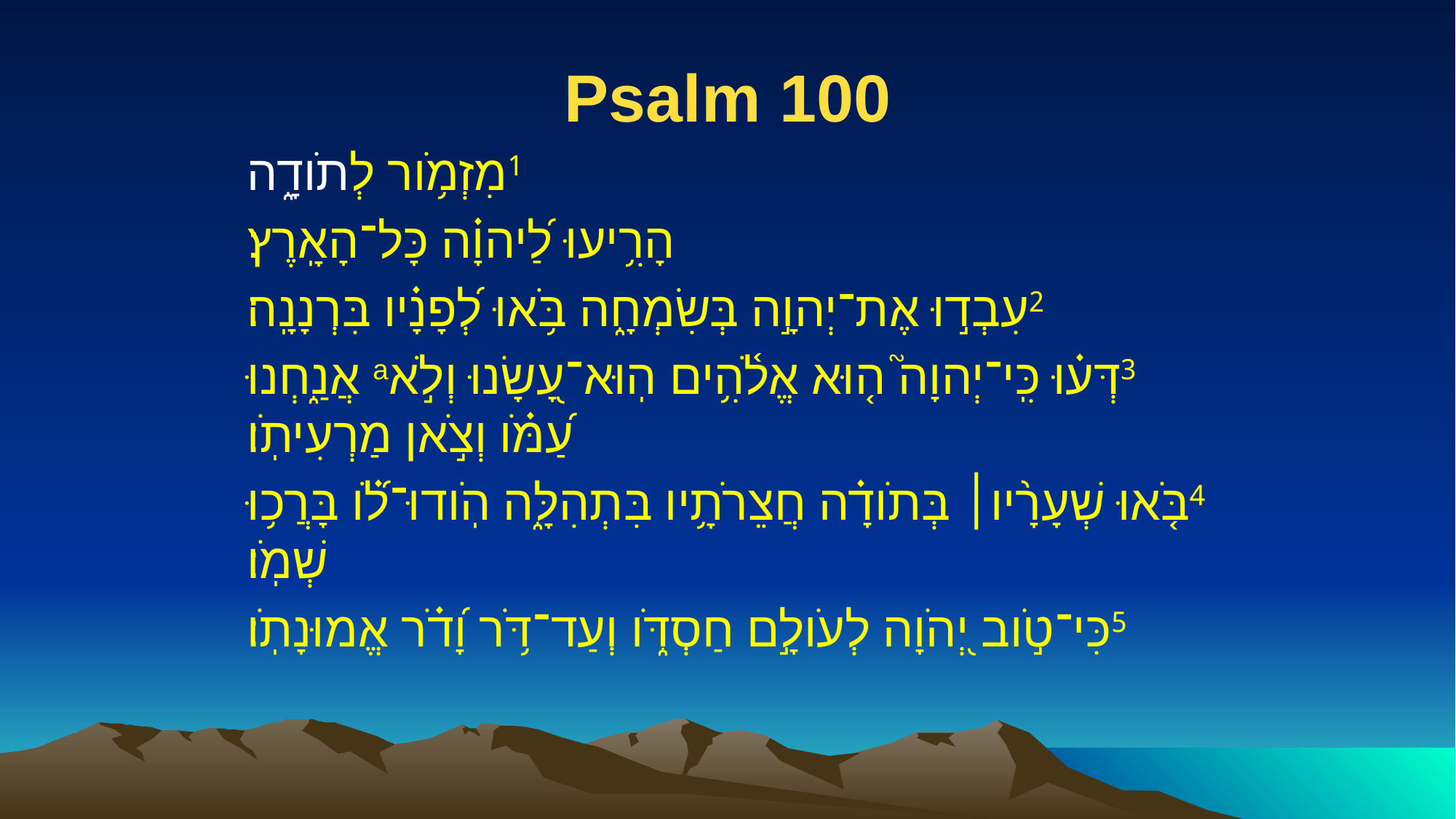

# Psalm 100
 1‮מִזְמֹ֥ור לְתֹודָ֑ה
 הָרִ֥יעוּ לַ֝יהוָ֗ה כָּל־הָאָֽרֶץ׃
2‮עִבְד֣וּ אֶת־יְהוָ֣ה בְּשִׂמְחָ֑ה בֹּ֥אוּ לְ֝פָנָ֗יו בִּרְנָנָֽה׃
3‮דְּע֗וּ כִּֽי־יְהוָה֮ ה֤וּא אֱלֹ֫הִ֥ים הֽוּא־עָ֭שָׂנוּ וְלֹ֣א‮a‬ אֲנַ֑חְנוּ עַ֝מֹּ֗ו וְצֹ֣אן מַרְעִיתֹֽו׃
4‮בֹּ֤אוּ שְׁעָרָ֨יו׀ בְּתֹודָ֗ה חֲצֵרֹתָ֥יו בִּתְהִלָּ֑ה הֹֽודוּ־לֹ֝֗ו בָּרֲכ֥וּ שְׁמֹֽו׃
5‮כִּי־טֹ֣וב יְ֭הֹוָה לְעֹולָ֣ם חַסְדֹּ֑ו וְעַד־דֹּ֥ר וָ֝דֹ֗ר אֱמוּנָתֹֽו׃